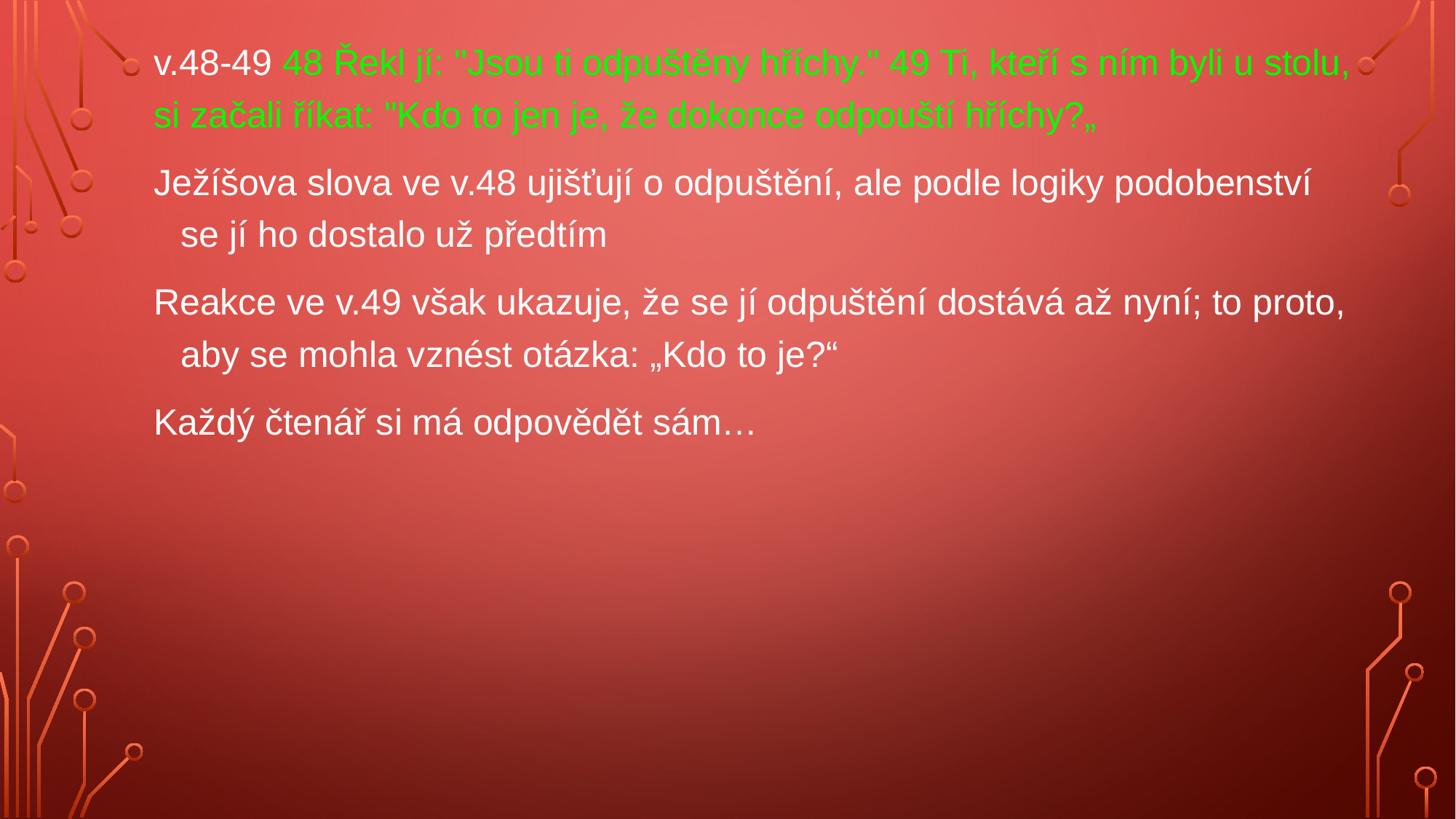

#
v.48-49 48 Řekl jí: "Jsou ti odpuštěny hříchy." 49 Ti, kteří s ním byli u stolu, si začali říkat: "Kdo to jen je, že dokonce odpouští hříchy?„
Ježíšova slova ve v.48 ujišťují o odpuštění, ale podle logiky podobenství se jí ho dostalo už předtím
Reakce ve v.49 však ukazuje, že se jí odpuštění dostává až nyní; to proto, aby se mohla vznést otázka: „Kdo to je?“
Každý čtenář si má odpovědět sám…